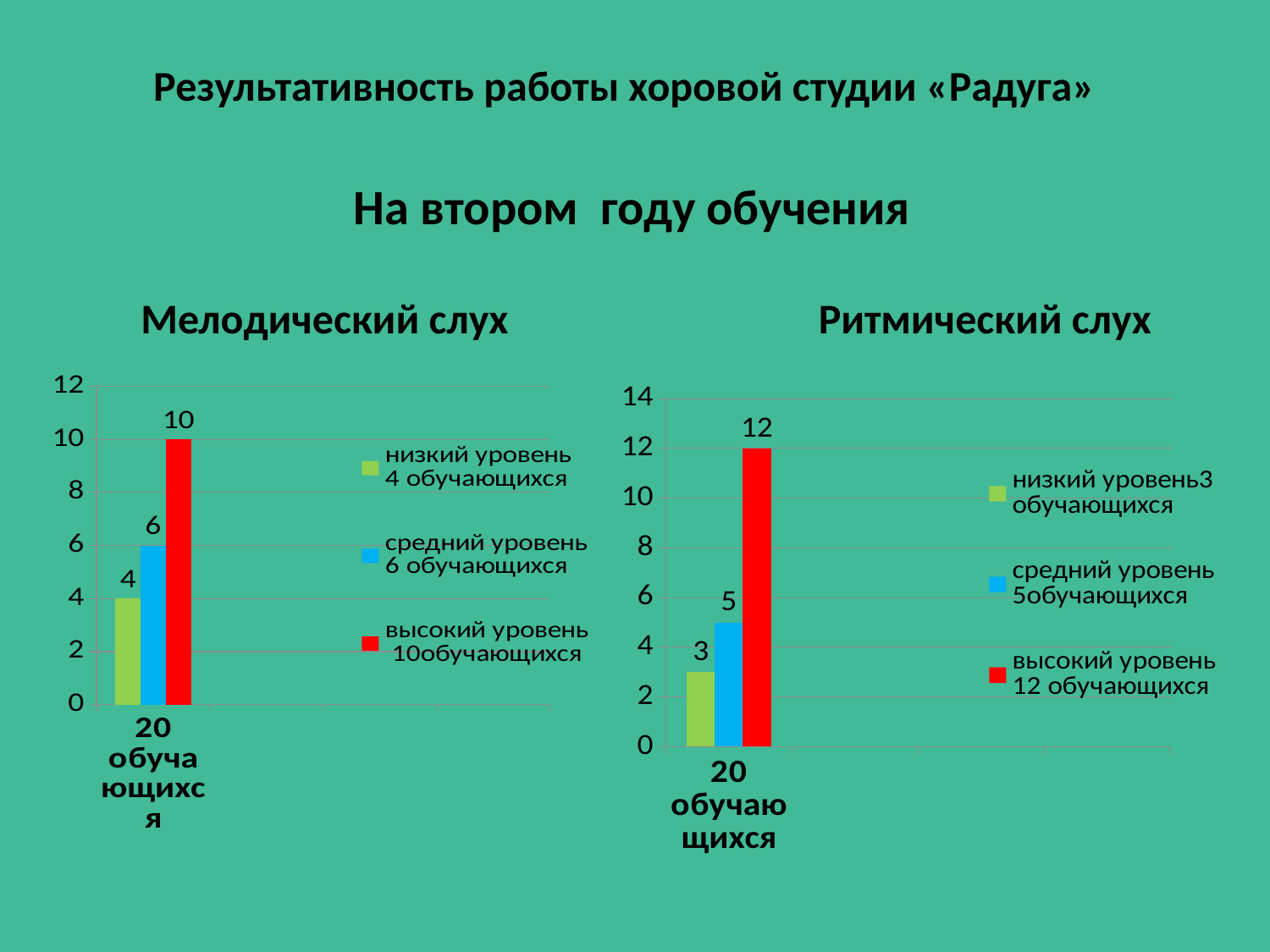

Результативность работы хоровой студии «Радуга»
На втором  году обучения
Мелодический слух
Ритмический слух

### Chart

| Category | низкий уровень  4 обучающихся | средний уровень 6 обучающихся  | высокий уровень  10обучающихся |
|---|---|---|---|
| 20 обучающихся | 4.0 | 6.0 | 10.0 |

### Chart

| Category | низкий уровень3 обучающихся | средний уровень 5обучающихся | высокий уровень 12 обучающихся |
|---|---|---|---|
| 20 обучающихся | 3.0 | 5.0 | 12.0 |